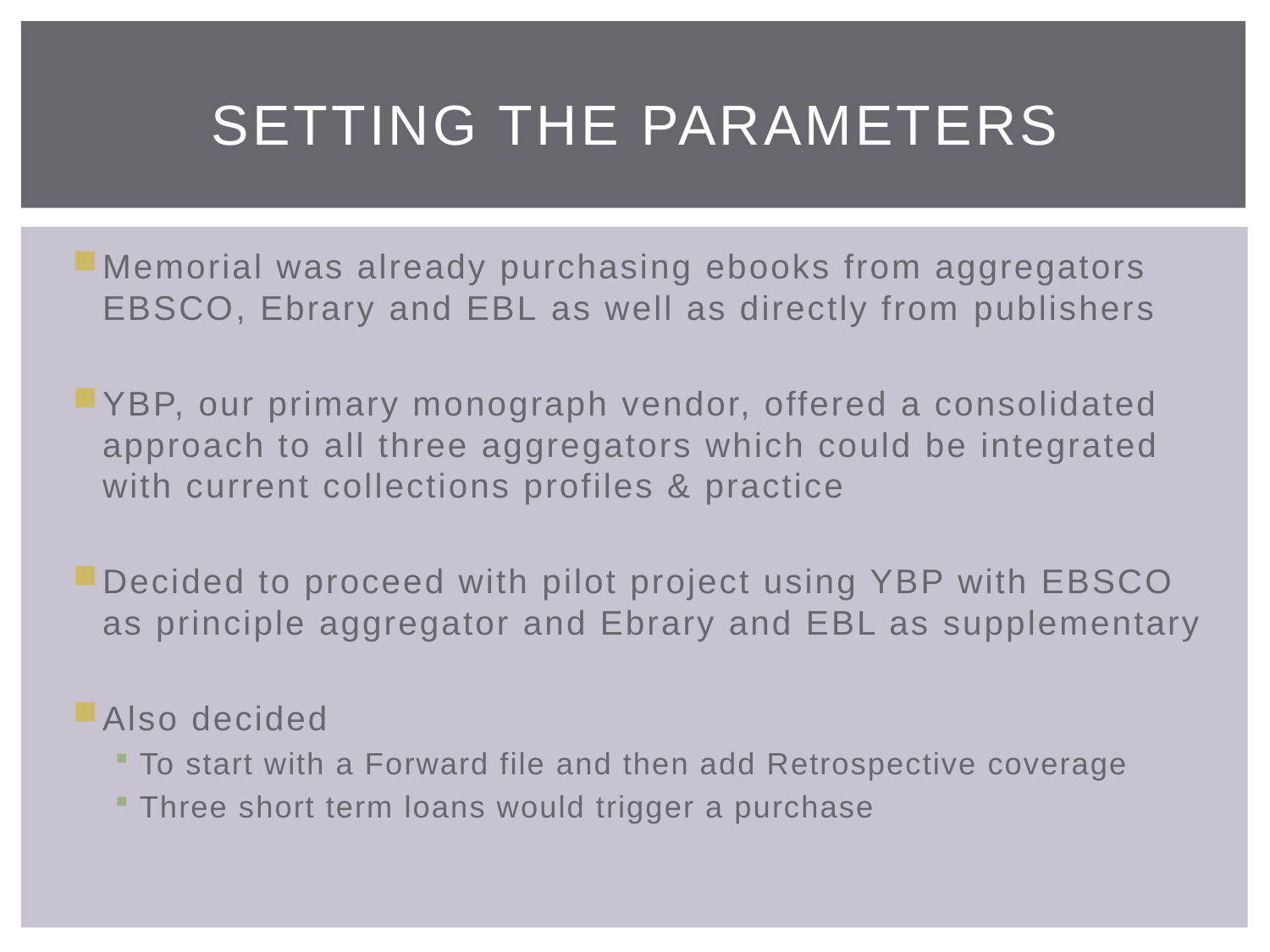

# Setting the Parameters
Memorial was already purchasing ebooks from aggregators EBSCO, Ebrary and EBL as well as directly from publishers

YBP, our primary monograph vendor, offered a consolidated approach to all three aggregators which could be integrated with current collections profiles & practice

Decided to proceed with pilot project using YBP with EBSCO as principle aggregator and Ebrary and EBL as supplementary

Also decided
To start with a Forward file and then add Retrospective coverage
Three short term loans would trigger a purchase